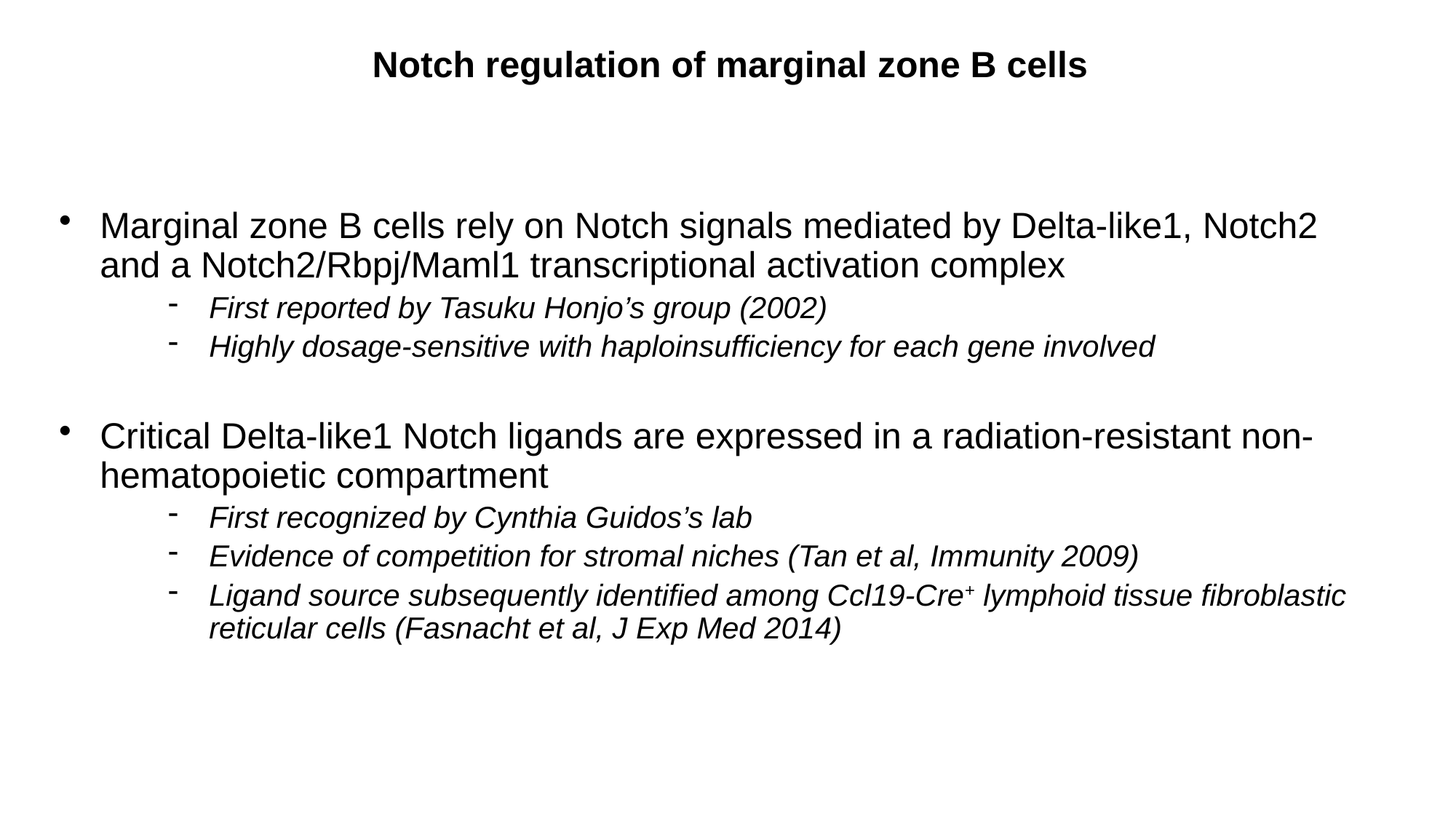

Notch regulation of marginal zone B cells

Marginal zone B cells rely on Notch signals mediated by Delta-like1, Notch2 and a Notch2/Rbpj/Maml1 transcriptional activation complex
First reported by Tasuku Honjo’s group (2002)
Highly dosage-sensitive with haploinsufficiency for each gene involved

Critical Delta-like1 Notch ligands are expressed in a radiation-resistant non-hematopoietic compartment
First recognized by Cynthia Guidos’s lab
Evidence of competition for stromal niches (Tan et al, Immunity 2009)
Ligand source subsequently identified among Ccl19-Cre+ lymphoid tissue fibroblastic reticular cells (Fasnacht et al, J Exp Med 2014)